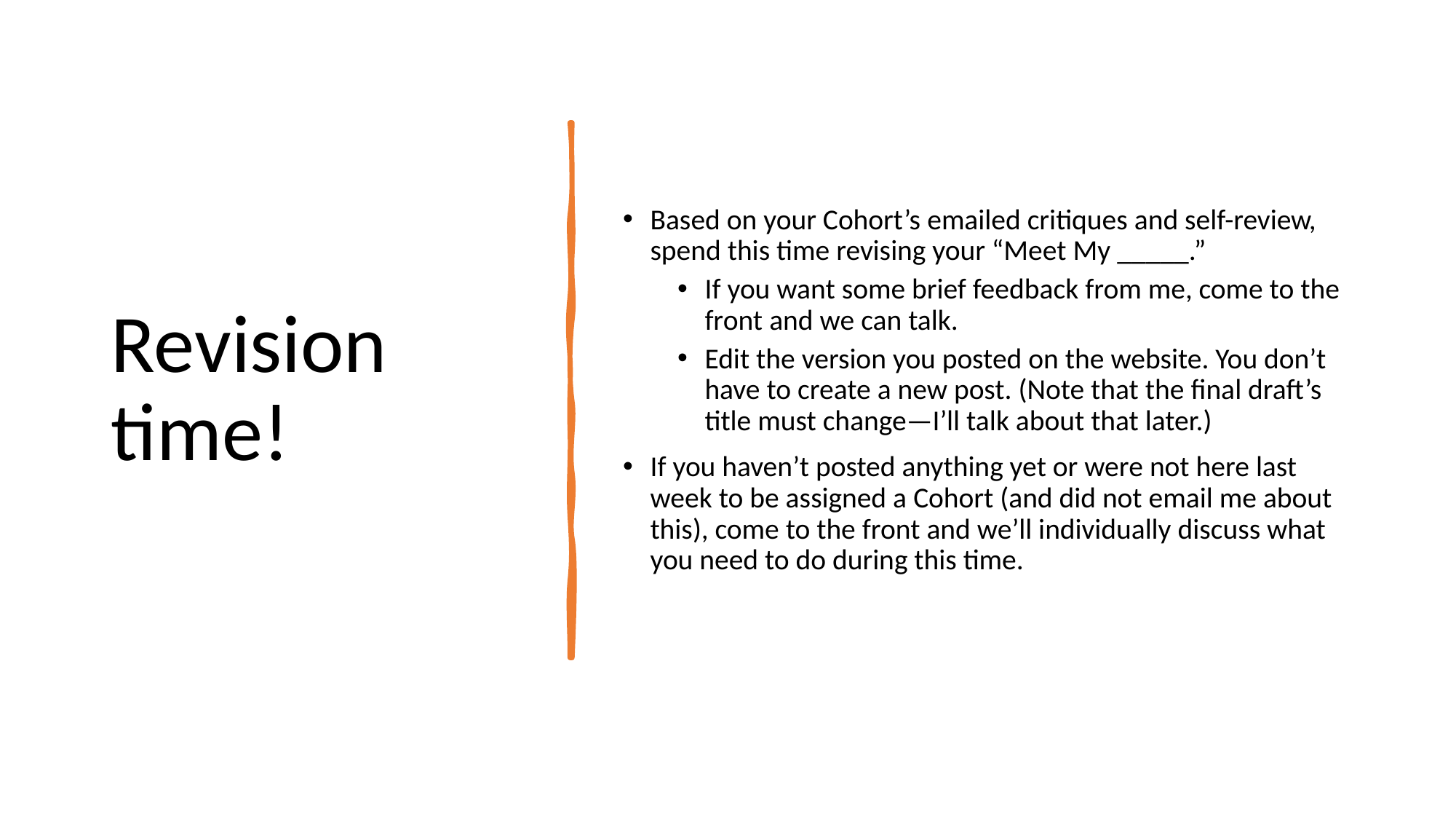

# Revision time!
Based on your Cohort’s emailed critiques and self-review, spend this time revising your “Meet My _____.”
If you want some brief feedback from me, come to the front and we can talk.
Edit the version you posted on the website. You don’t have to create a new post. (Note that the final draft’s title must change—I’ll talk about that later.)
If you haven’t posted anything yet or were not here last week to be assigned a Cohort (and did not email me about this), come to the front and we’ll individually discuss what you need to do during this time.